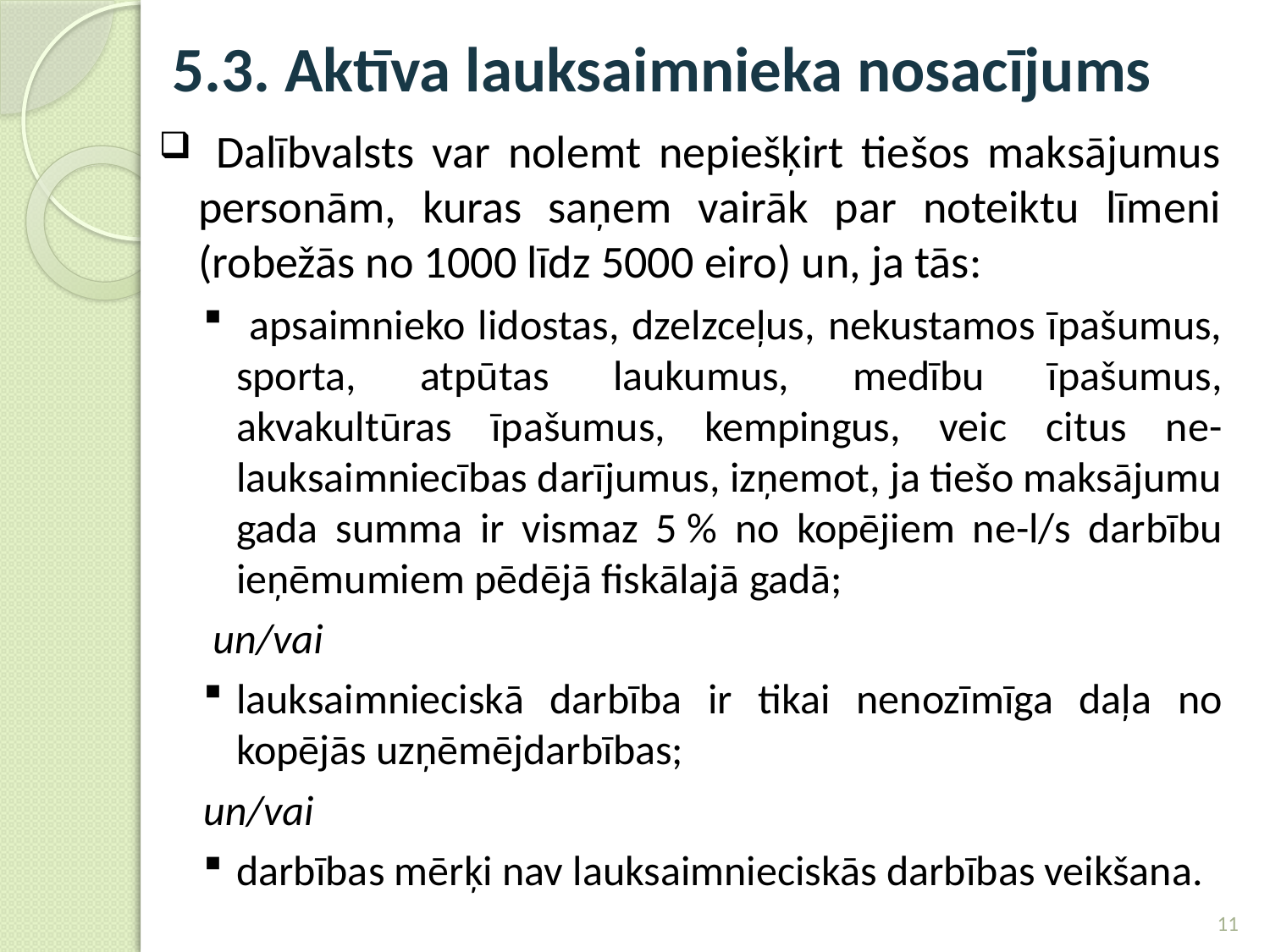

# 5.3. Aktīva lauksaimnieka nosacījums
 Dalībvalsts var nolemt nepiešķirt tiešos maksājumus personām, kuras saņem vairāk par noteiktu līmeni (robežās no 1000 līdz 5000 eiro) un, ja tās:
 apsaimnieko lidostas, dzelzceļus, nekustamos īpašumus, sporta, atpūtas laukumus, medību īpašumus, akvakultūras īpašumus, kempingus, veic citus ne-lauksaimniecības darījumus, izņemot, ja tiešo maksājumu gada summa ir vismaz 5 % no kopējiem ne-l/s darbību ieņēmumiem pēdējā fiskālajā gadā;
 un/vai
lauksaimnieciskā darbība ir tikai nenozīmīga daļa no kopējās uzņēmējdarbības;
un/vai
darbības mērķi nav lauksaimnieciskās darbības veikšana.
11